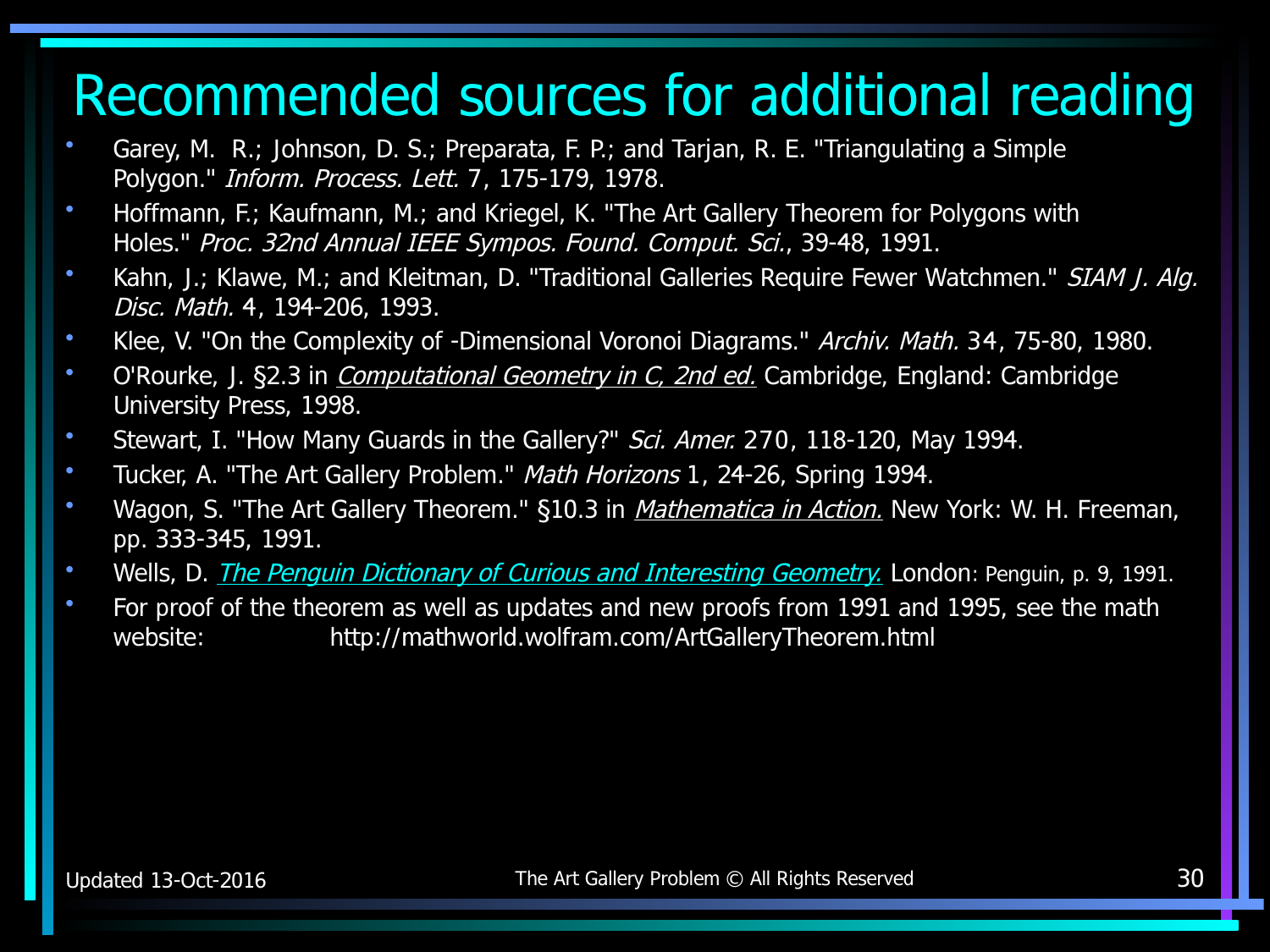

# Recommended sources for additional reading
Garey, M.  R.; Johnson, D. S.; Preparata, F. P.; and Tarjan, R. E. "Triangulating a Simple Polygon." Inform. Process. Lett. 7, 175-179, 1978.
Hoffmann, F.; Kaufmann, M.; and Kriegel, K. "The Art Gallery Theorem for Polygons with Holes." Proc. 32nd Annual IEEE Sympos. Found. Comput. Sci., 39-48, 1991.
Kahn, J.; Klawe, M.; and Kleitman, D. "Traditional Galleries Require Fewer Watchmen." SIAM J. Alg. Disc. Math. 4, 194-206, 1993.
Klee, V. "On the Complexity of -Dimensional Voronoi Diagrams." Archiv. Math. 34, 75-80, 1980.
O'Rourke, J. §2.3 in Computational Geometry in C, 2nd ed. Cambridge, England: Cambridge University Press, 1998.
Stewart, I. "How Many Guards in the Gallery?" Sci. Amer. 270, 118-120, May 1994.
Tucker, A. "The Art Gallery Problem." Math Horizons 1, 24-26, Spring 1994.
Wagon, S. "The Art Gallery Theorem." §10.3 in Mathematica in Action. New York: W. H. Freeman, pp. 333-345, 1991.
Wells, D. The Penguin Dictionary of Curious and Interesting Geometry. London: Penguin, p. 9, 1991.
For proof of the theorem as well as updates and new proofs from 1991 and 1995, see the math website:                http://mathworld.wolfram.com/ArtGalleryTheorem.html

The Art Gallery Problem © All Rights Reserved
Updated 13-Oct-2016
30